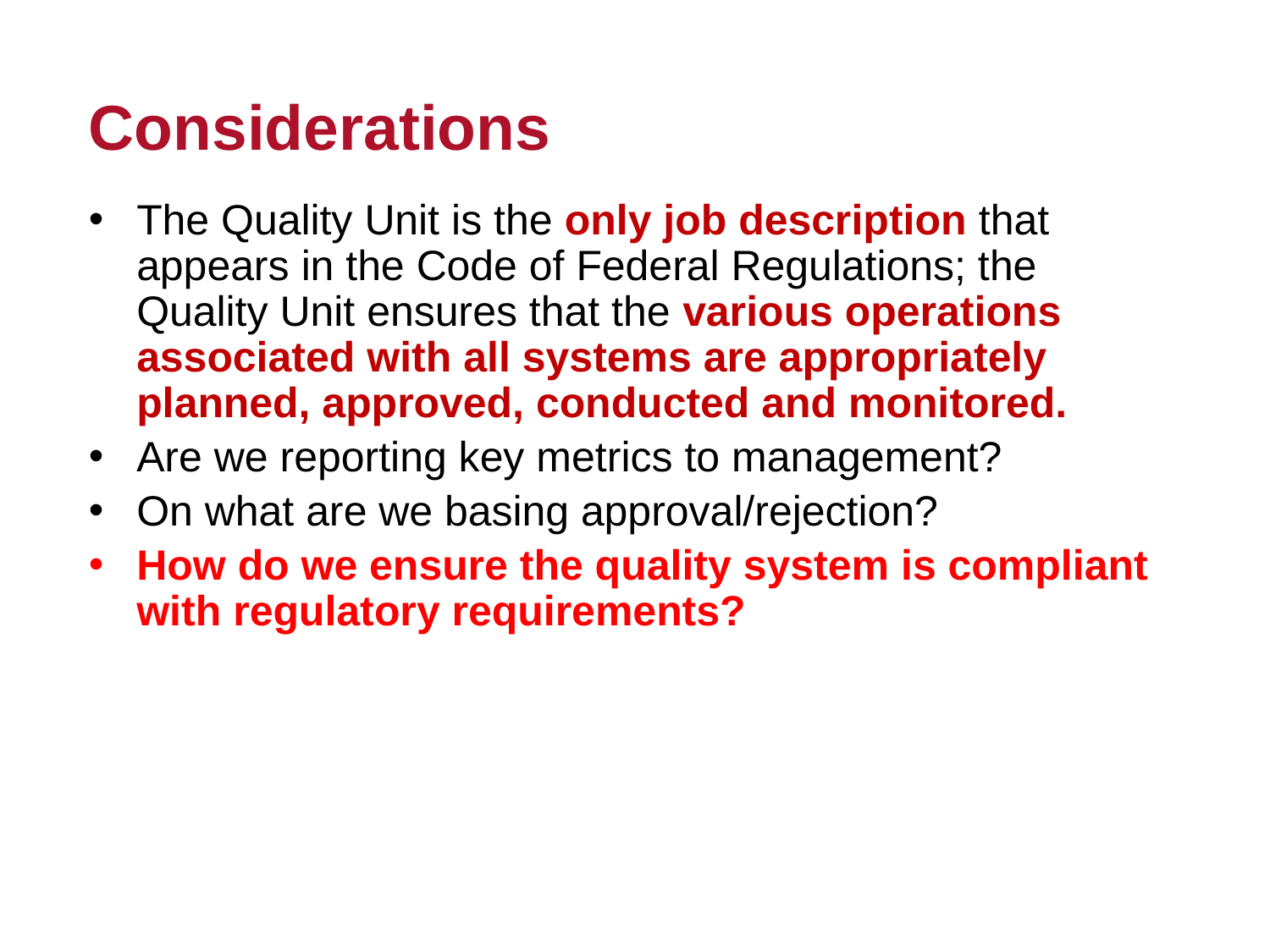

# Considerations
The Quality Unit is the only job description that appears in the Code of Federal Regulations; the Quality Unit ensures that the various operations associated with all systems are appropriately planned, approved, conducted and monitored.
Are we reporting key metrics to management?
On what are we basing approval/rejection?
How do we ensure the quality system is compliant with regulatory requirements?
12